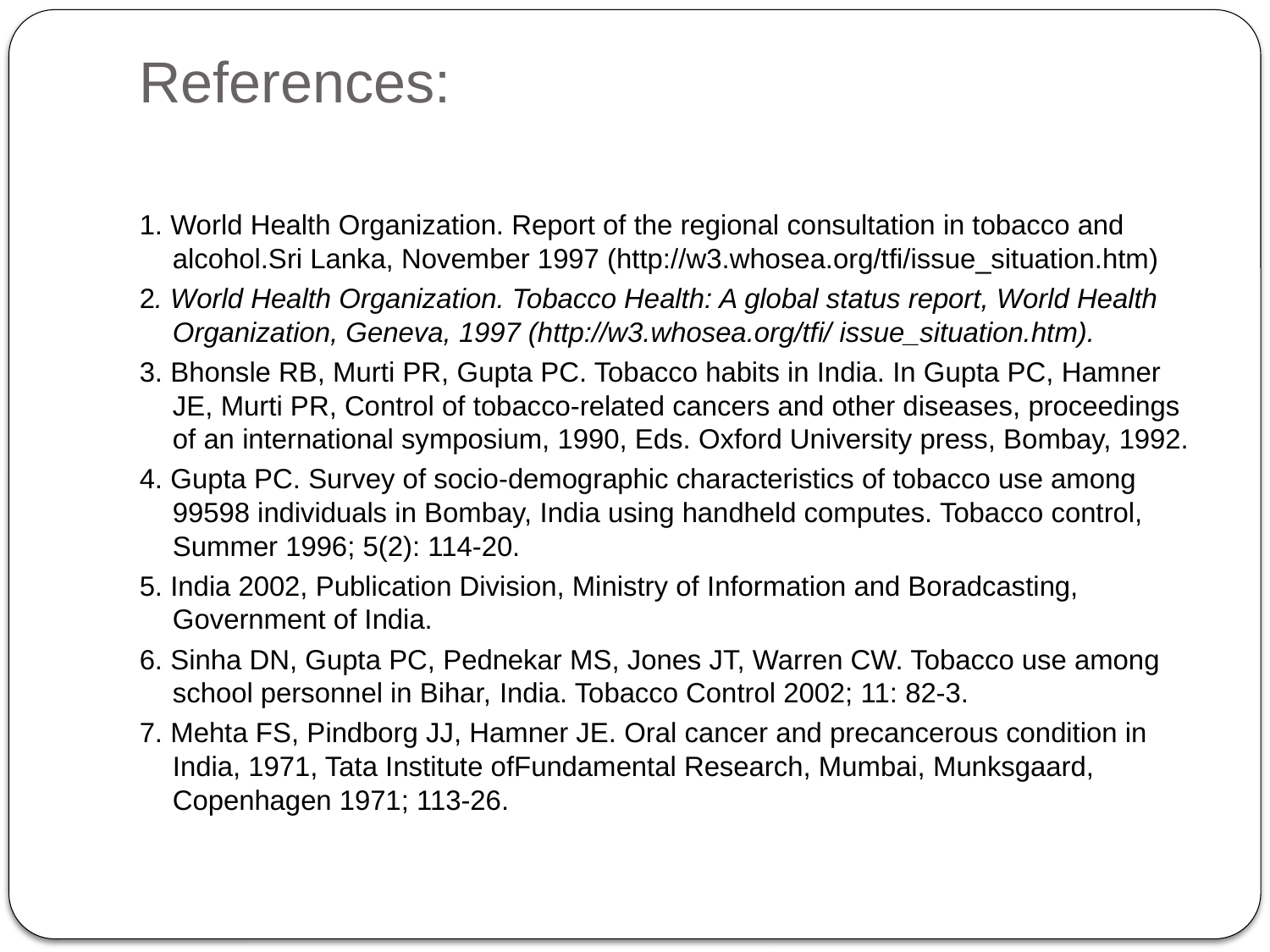

# References:
1. World Health Organization. Report of the regional consultation in tobacco and alcohol.Sri Lanka, November 1997 (http://w3.whosea.org/tfi/issue_situation.htm)
2. World Health Organization. Tobacco Health: A global status report, World Health Organization, Geneva, 1997 (http://w3.whosea.org/tfi/ issue_situation.htm).
3. Bhonsle RB, Murti PR, Gupta PC. Tobacco habits in India. In Gupta PC, Hamner JE, Murti PR, Control of tobacco-related cancers and other diseases, proceedings of an international symposium, 1990, Eds. Oxford University press, Bombay, 1992.
4. Gupta PC. Survey of socio-demographic characteristics of tobacco use among 99598 individuals in Bombay, India using handheld computes. Tobacco control, Summer 1996; 5(2): 114-20.
5. India 2002, Publication Division, Ministry of Information and Boradcasting, Government of India.
6. Sinha DN, Gupta PC, Pednekar MS, Jones JT, Warren CW. Tobacco use among school personnel in Bihar, India. Tobacco Control 2002; 11: 82-3.
7. Mehta FS, Pindborg JJ, Hamner JE. Oral cancer and precancerous condition in India, 1971, Tata Institute ofFundamental Research, Mumbai, Munksgaard, Copenhagen 1971; 113-26.